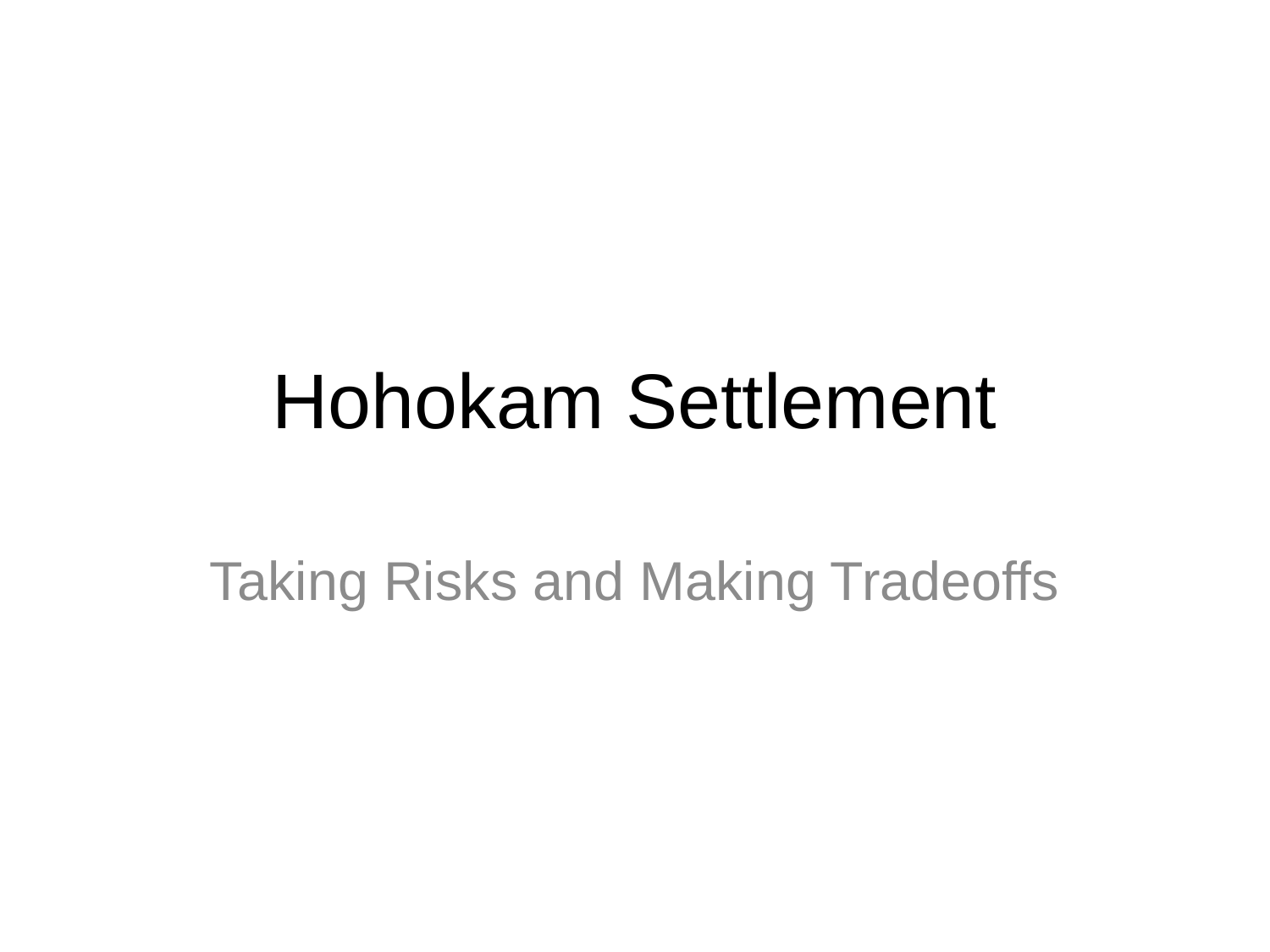

# Hohokam Settlement
Taking Risks and Making Tradeoffs